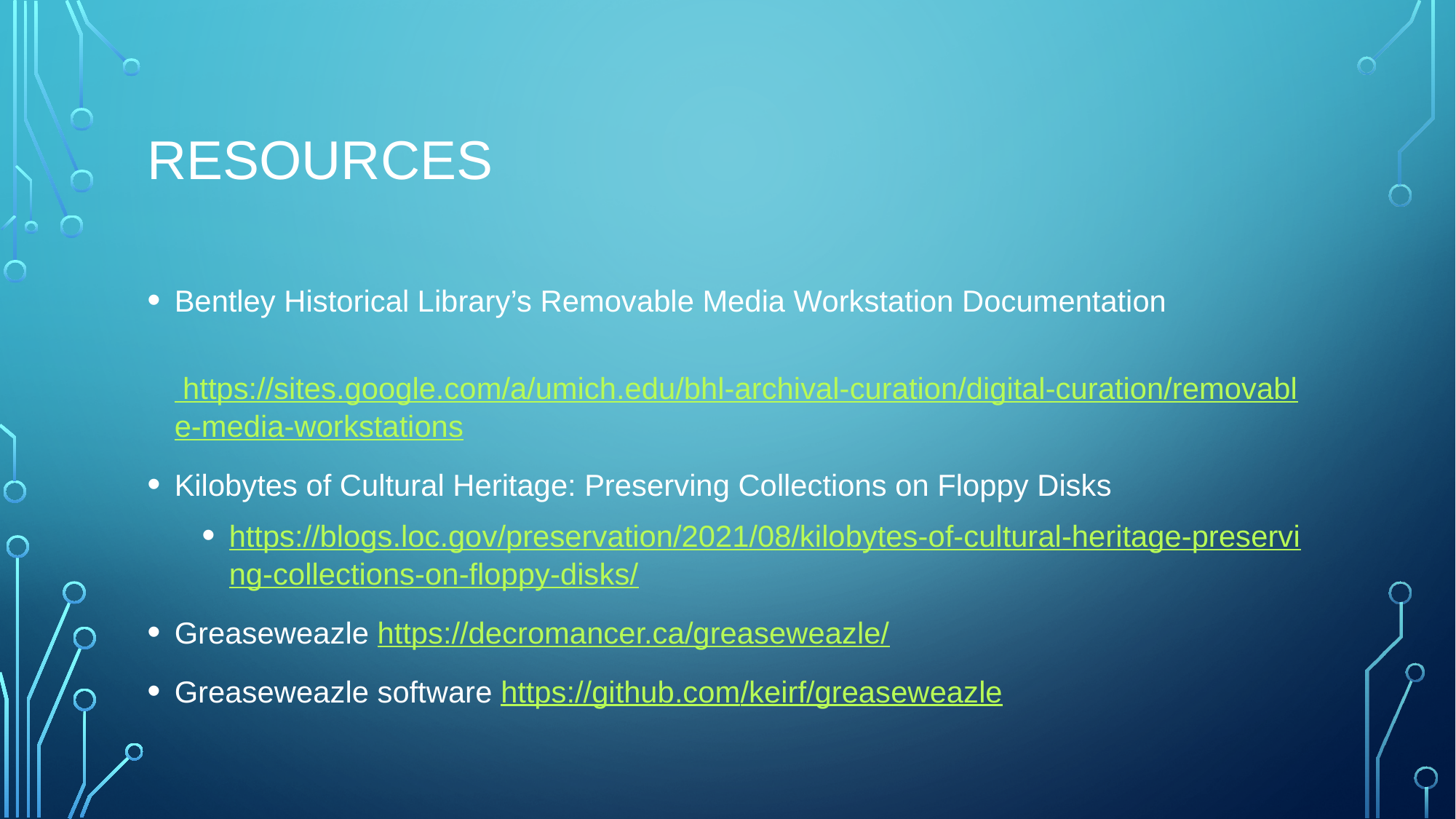

# Resources
Bentley Historical Library’s Removable Media Workstation Documentation
	 https://sites.google.com/a/umich.edu/bhl-archival-curation/digital-curation/removable-media-workstations
Kilobytes of Cultural Heritage: Preserving Collections on Floppy Disks
https://blogs.loc.gov/preservation/2021/08/kilobytes-of-cultural-heritage-preserving-collections-on-floppy-disks/
Greaseweazle https://decromancer.ca/greaseweazle/
Greaseweazle software https://github.com/keirf/greaseweazle